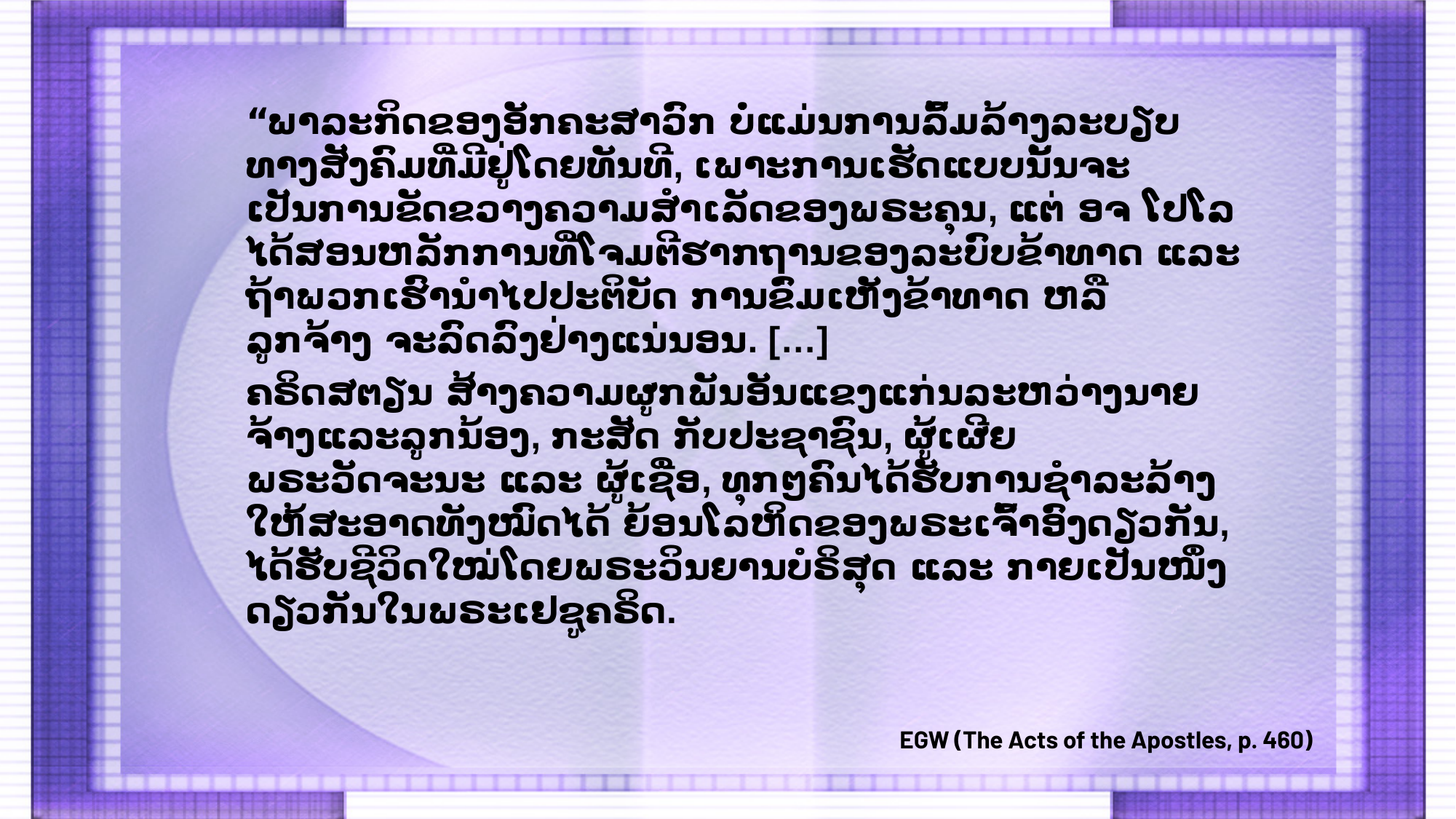

“ພາລະກິດຂອງອັກຄະສາວົກ ບໍ່ແມ່ນການລົ້ມລ້າງລະບຽບທາງສັງຄົມທີ່ມີຢູ່ໂດຍທັນທີ, ເພາະການເຮັດແບບນັ້ນຈະເປັນການຂັດຂວາງຄວາມສໍາເລັດຂອງພຣະຄຸນ, ແຕ່ ອຈ ໂປໂລ ໄດ້ສອນຫລັກການທີ່ໂຈມຕີຮາກຖານຂອງລະບົບຂ້າທາດ ແລະຖ້າພວກເຮົານໍາໄປປະຕິບັດ ການຂົ່ມເຫັງຂ້າທາດ ຫລື ລູກຈ້າງ ຈະລົດລົງຢ່າງແນ່ນອນ. […]
ຄຣິດສຕຽນ ສ້າງຄວາມຜູກພັນອັນແຂງແກ່ນລະຫວ່າງນາຍຈ້າງແລະລູກນ້ອງ, ກະສັດ ກັບປະຊາຊົນ, ຜູ້ເຜີຍພຣະວັດຈະນະ ແລະ ຜູ້ເຊື່ອ, ທຸກໆຄົນໄດ້ຮັບການຊໍາລະລ້າງໃຫ້ສະອາດທັງໝົດໄດ້ ຍ້ອນໂລຫິດຂອງພຣະເຈົ້າອົງດຽວກັນ, ໄດ້ຮັບຊີວິດໃໝ່ໂດຍພຣະວິນຍານບໍຣິສຸດ ແລະ ກາຍເປັນໜຶ່ງດຽວກັນໃນພຣະເຢຊູຄຣິດ.
EGW (The Acts of the Apostles, p. 460)